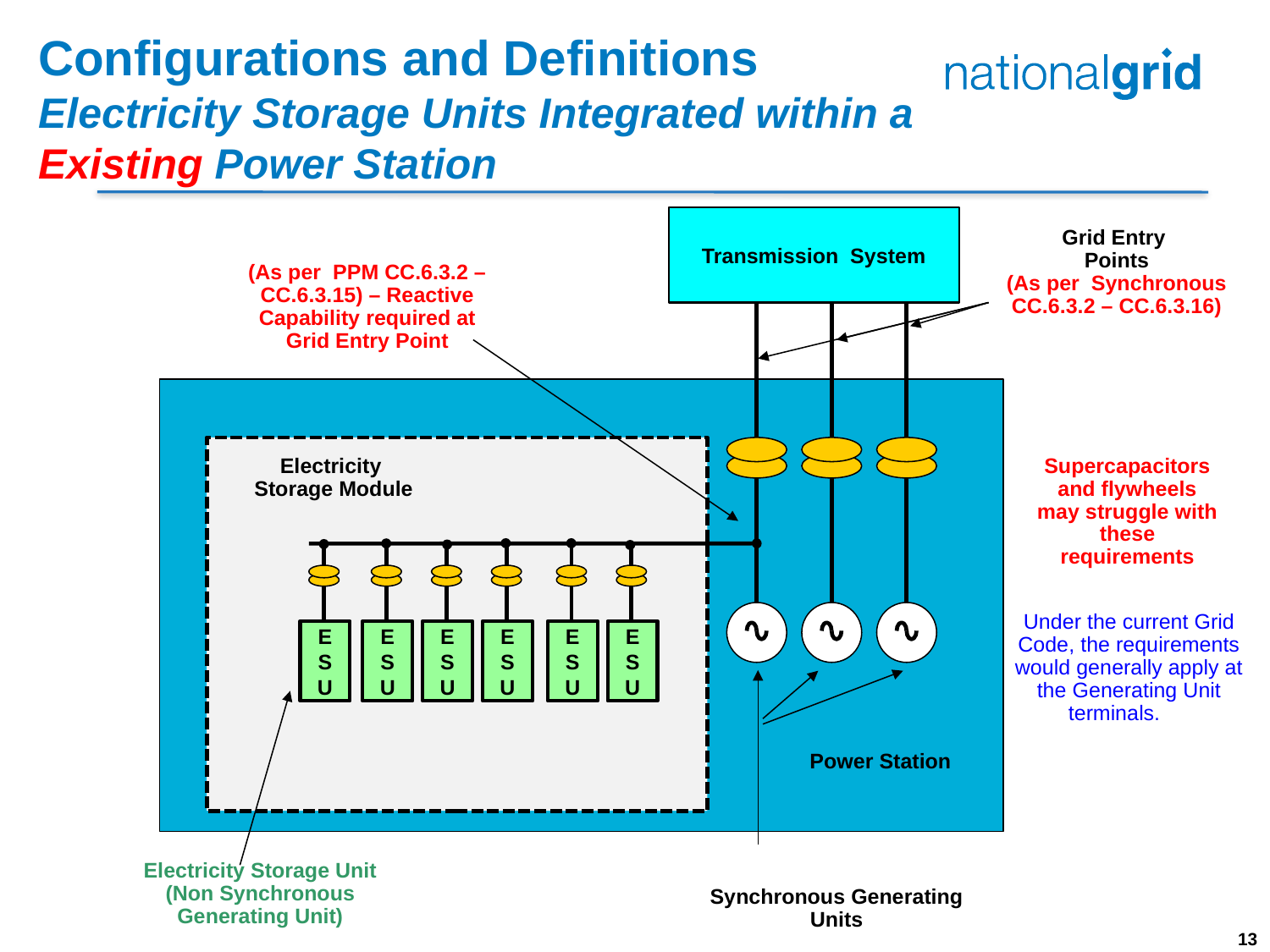

Configurations and Definitions
Electricity Storage Units Integrated within a
Existing Power Station
Transmission  System

Electricity
Storage Module

ESU
ESU
ESU
ESU
ESU
ESU
Power Station
Electricity Storage Unit
(Non Synchronous Generating Unit)

Synchronous Generating Units

Grid Entry
Points
(As per  Synchronous CC.6.3.2 – CC.6.3.16)

(As per  PPM CC.6.3.2 – CC.6.3.15) – Reactive Capability required at Grid Entry Point

Supercapacitors and flywheels may struggle with these requirements

Under the current Grid Code, the requirements would generally apply at the Generating Unit terminals.
  13